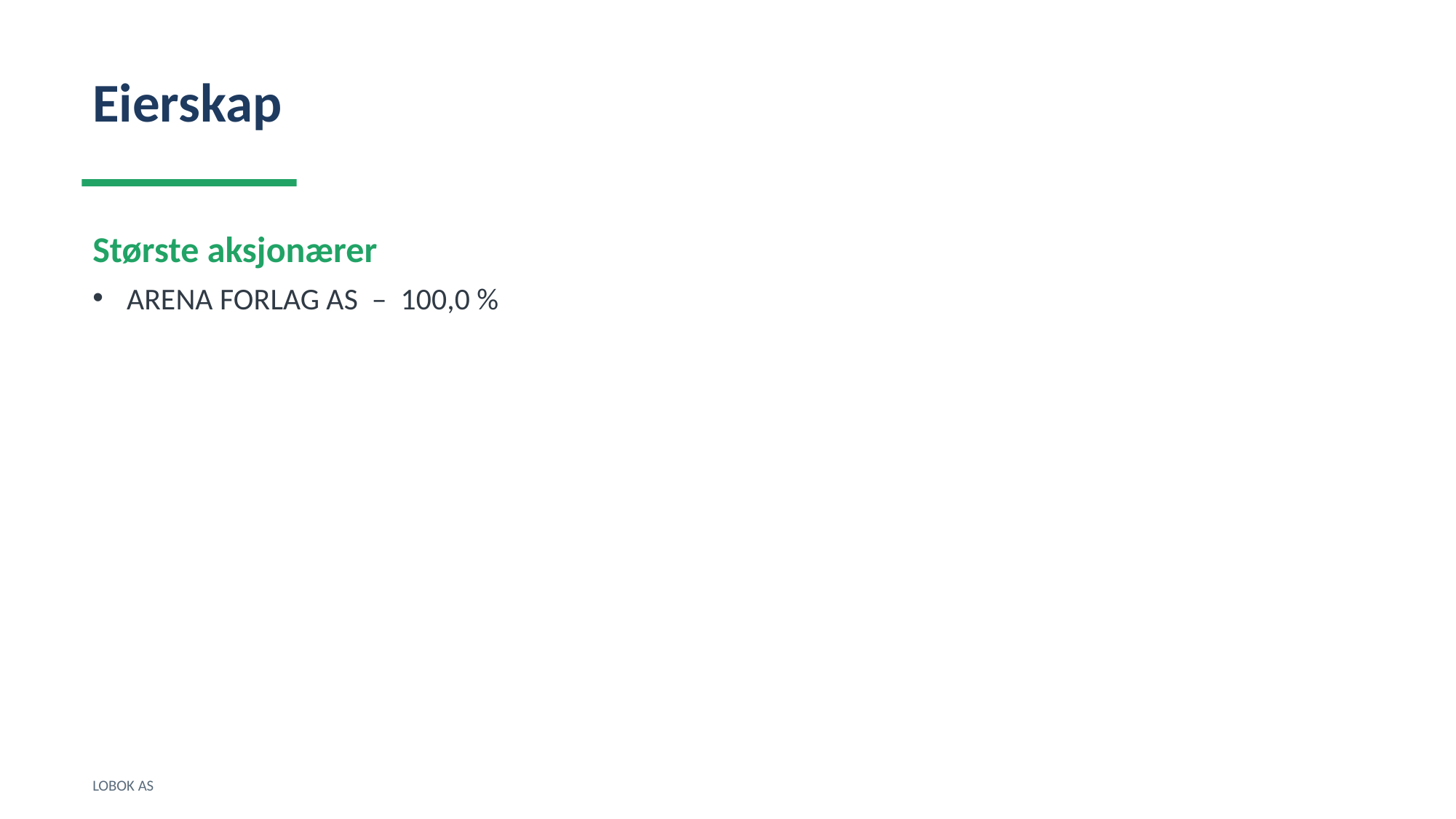

Eierskap

Største aksjonærer
ARENA FORLAG AS  –  100,0 %
LOBOK AS